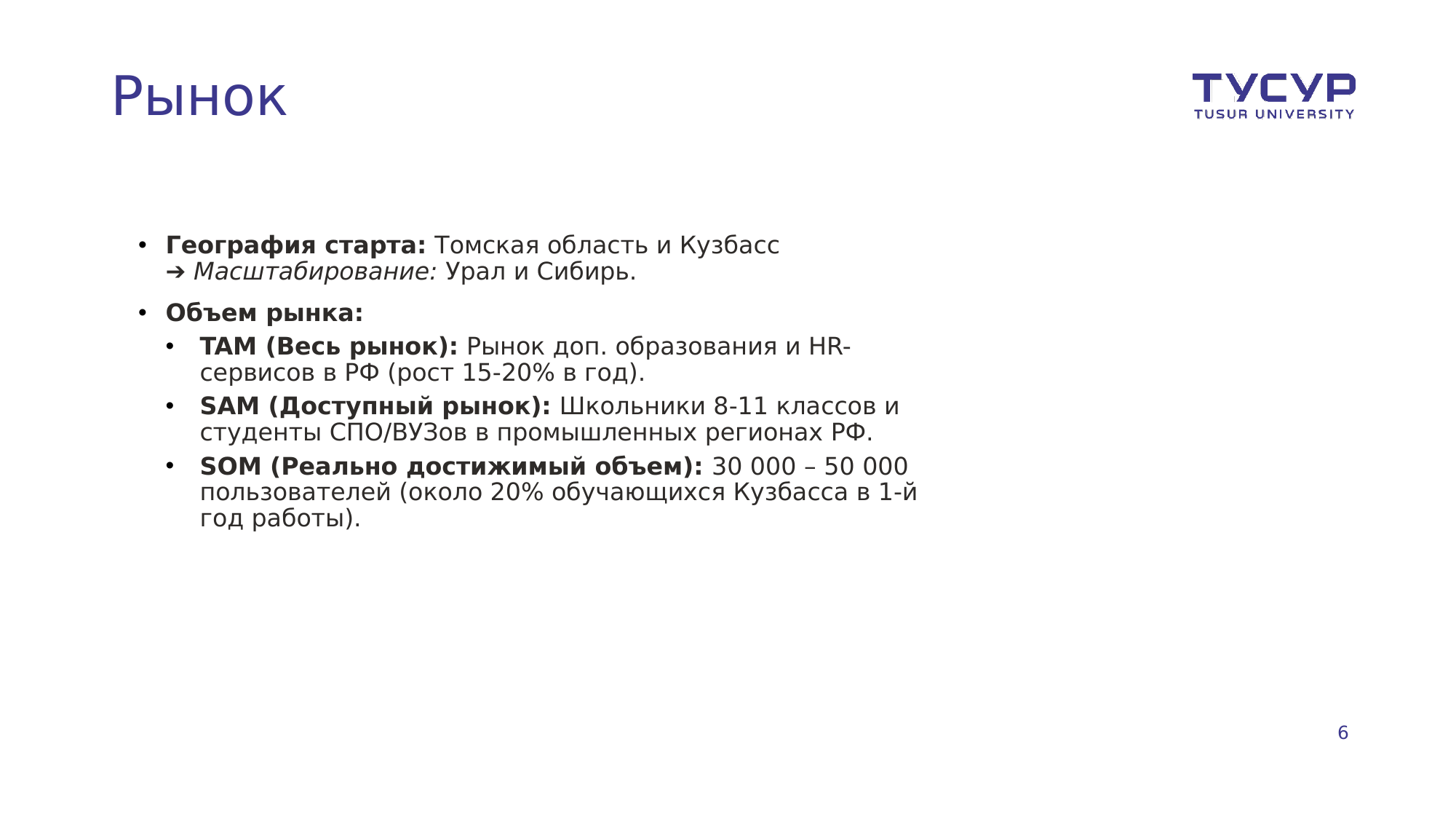

# Рынок
География старта: Томская область и Кузбасс ➔ Масштабирование: Урал и Сибирь.
Объем рынка:
TAM (Весь рынок): Рынок доп. образования и HR-сервисов в РФ (рост 15-20% в год).
SAM (Доступный рынок): Школьники 8-11 классов и студенты СПО/ВУЗов в промышленных регионах РФ.
SOM (Реально достижимый объем): 30 000 – 50 000 пользователей (около 20% обучающихся Кузбасса в 1-й год работы).
6